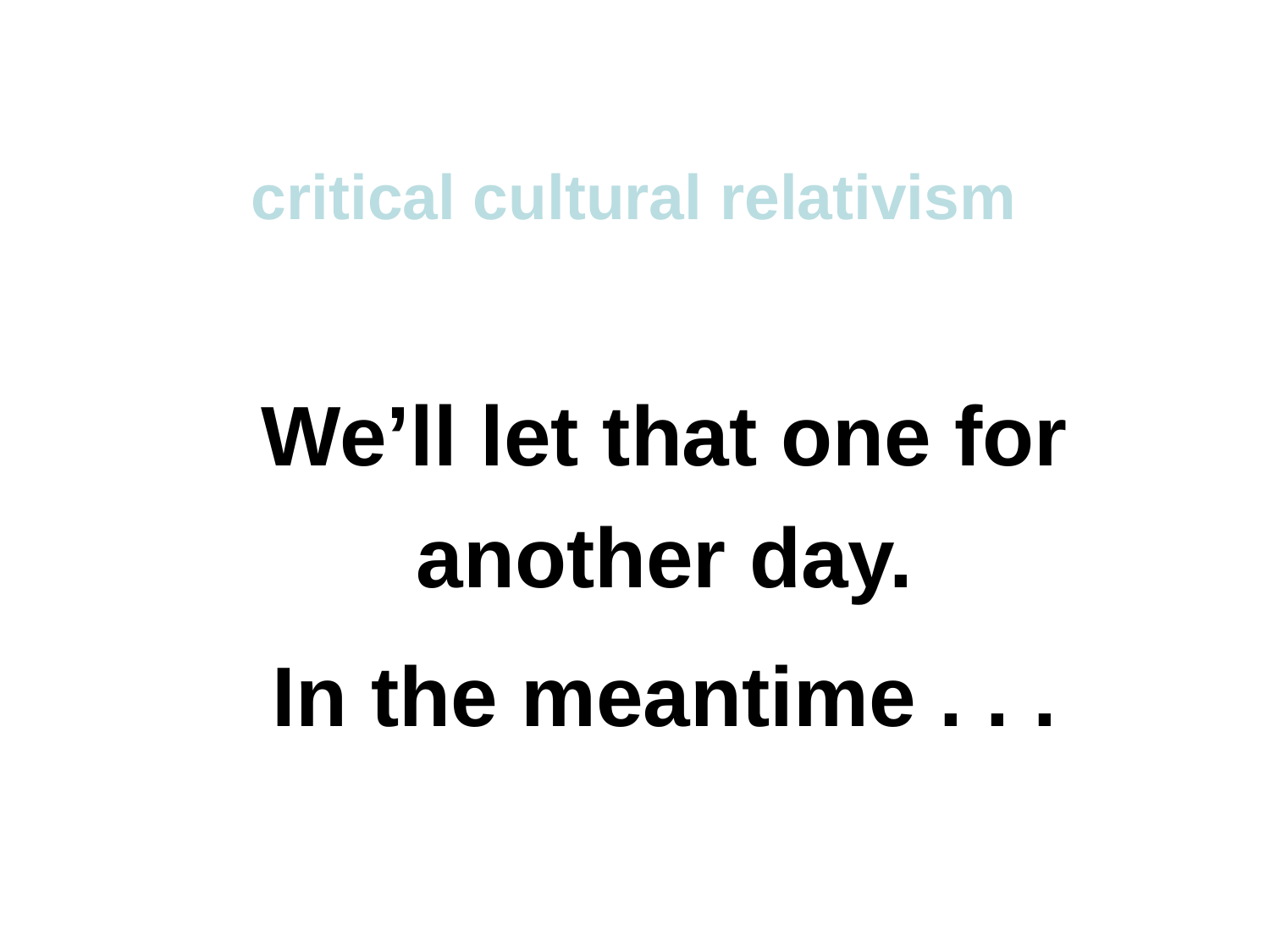

critical cultural relativism
We’ll let that one for another day.
In the meantime . . .